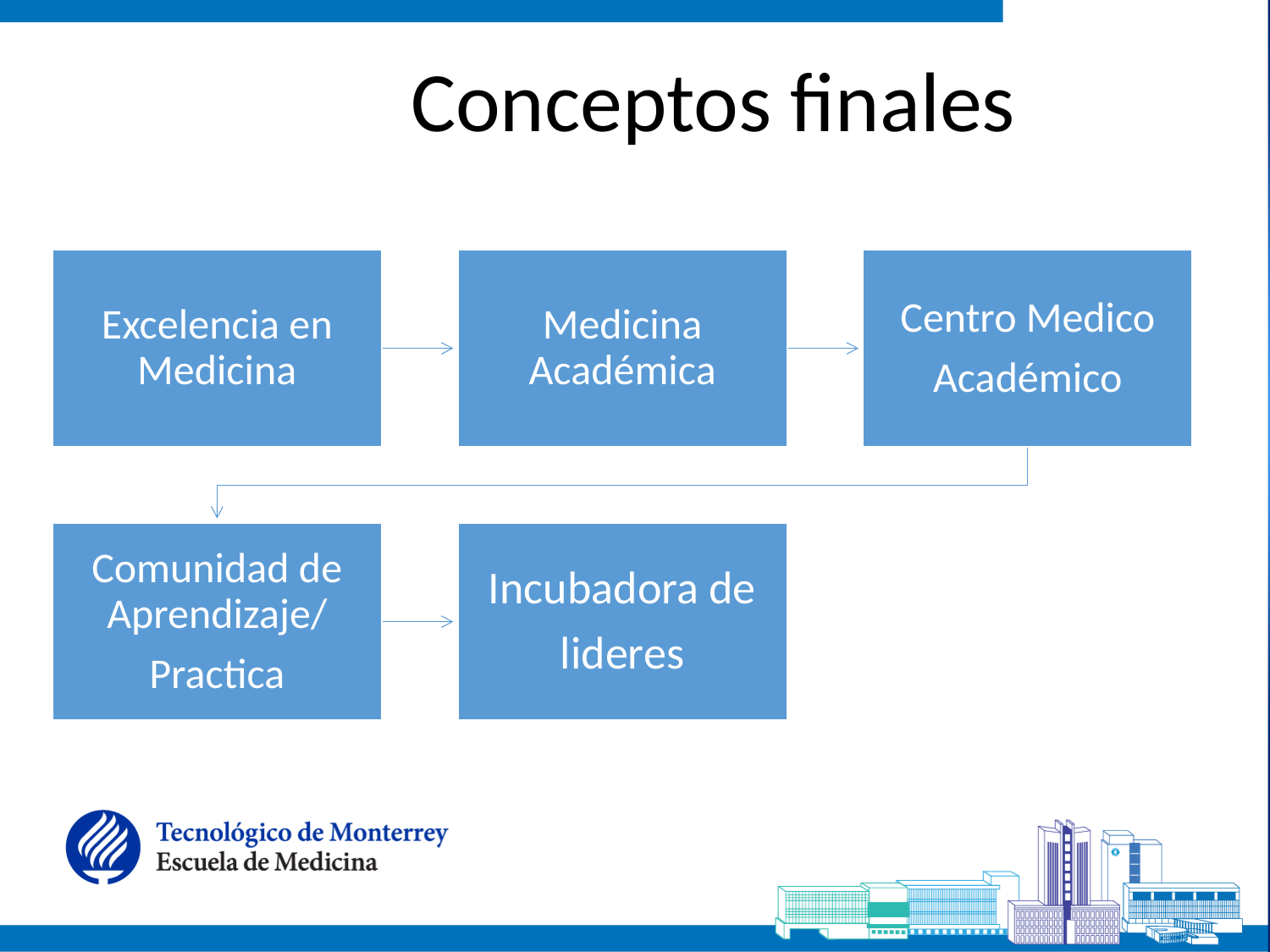

# Conceptos finales

Excelencia en Medicina

Medicina Académica

Centro Medico
Académico

Comunidad de Aprendizaje/
Practica
Incubadora de
lideres